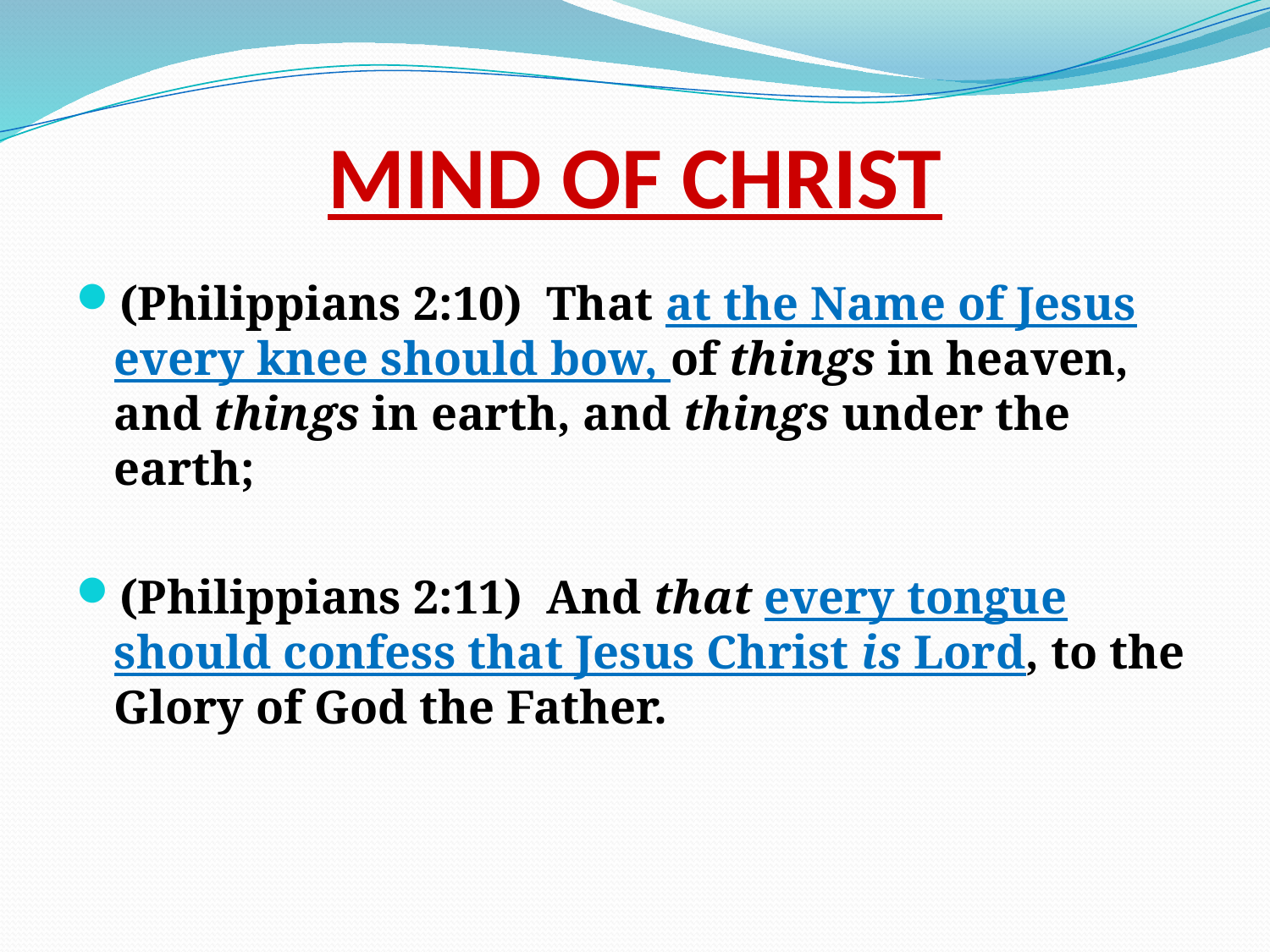

# MIND OF CHRIST
(Philippians 2:10)  That at the Name of Jesus every knee should bow, of things in heaven, and things in earth, and things under the earth;

(Philippians 2:11)  And that every tongue should confess that Jesus Christ is Lord, to the Glory of God the Father.